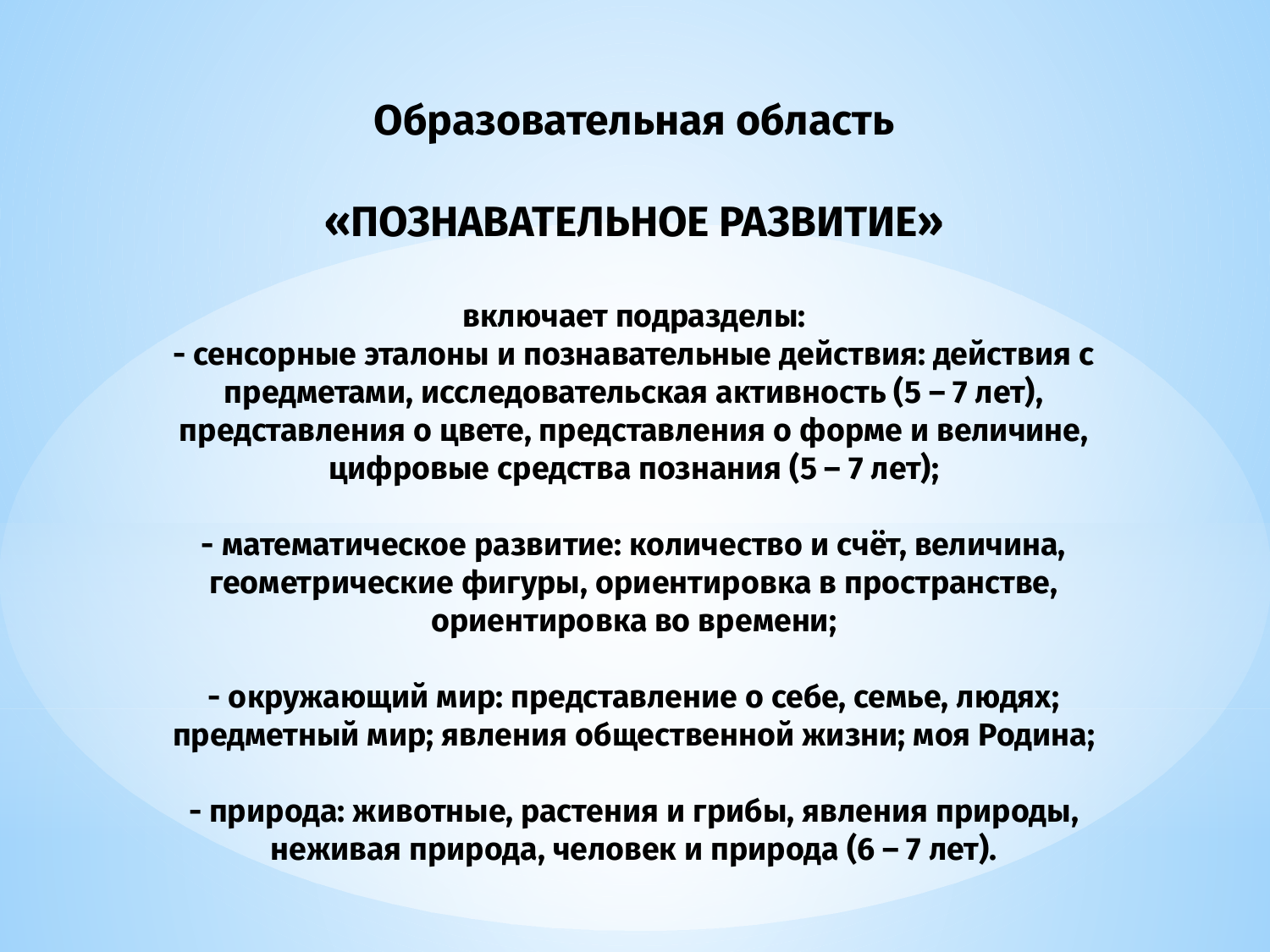

# Образовательная область «ПОЗНАВАТЕЛЬНОЕ РАЗВИТИЕ» включает подразделы: - сенсорные эталоны и познавательные действия: действия с предметами, исследовательская активность (5 – 7 лет), представления о цвете, представления о форме и величине, цифровые средства познания (5 – 7 лет); - математическое развитие: количество и счёт, величина, геометрические фигуры, ориентировка в пространстве, ориентировка во времени; - окружающий мир: представление о себе, семье, людях; предметный мир; явления общественной жизни; моя Родина; - природа: животные, растения и грибы, явления природы, неживая природа, человек и природа (6 – 7 лет).